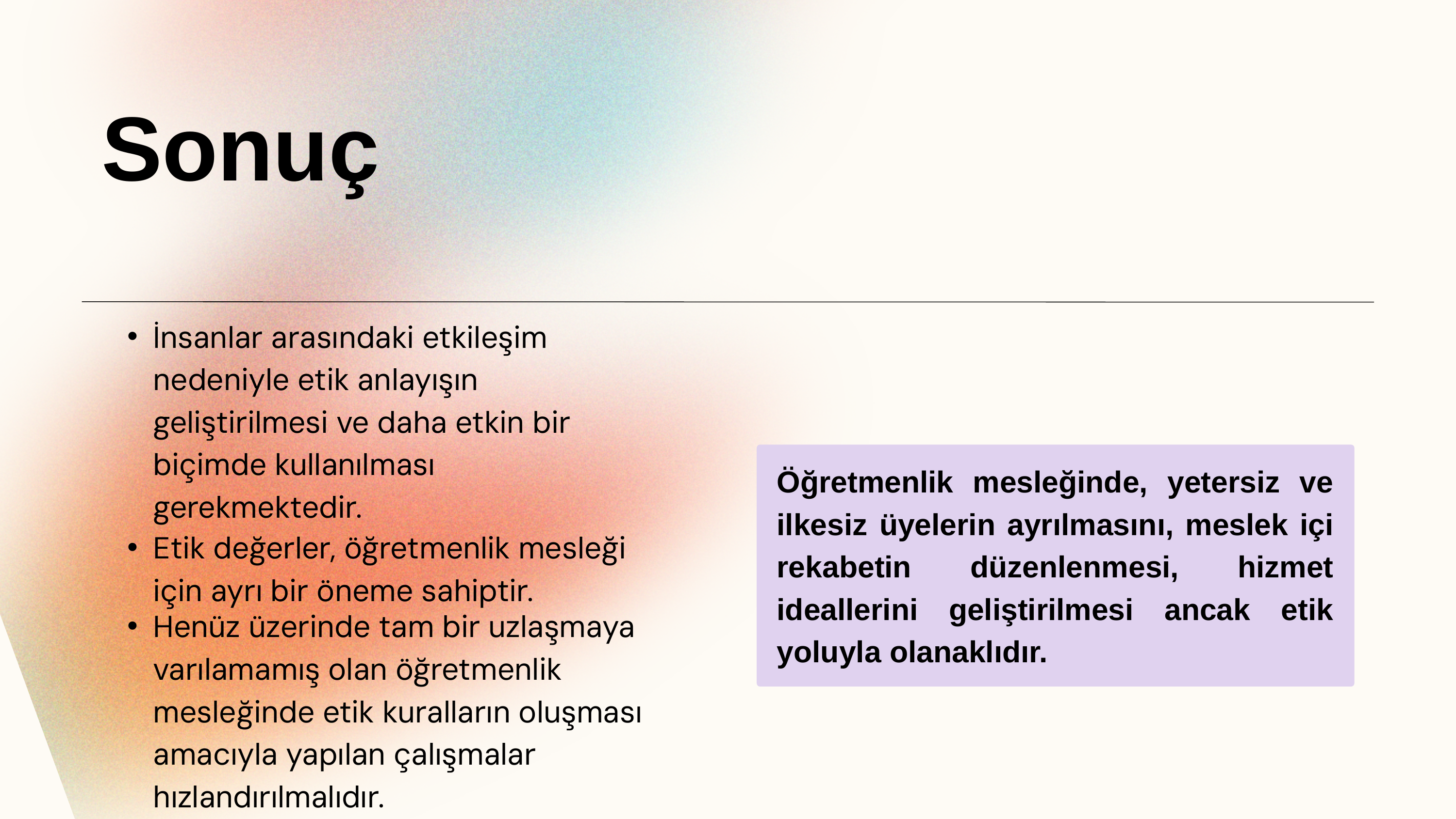

Sonuç

İnsanlar arasındaki etkileşim nedeniyle etik anlayışın geliştirilmesi ve daha etkin bir biçimde kullanılması gerekmektedir.

Öğretmenlik mesleğinde, yetersiz ve ilkesiz üyelerin ayrılmasını, meslek içi rekabetin düzenlenmesi, hizmet ideallerini geliştirilmesi ancak etik yoluyla olanaklıdır.
Etik değerler, öğretmenlik mesleği için ayrı bir öneme sahiptir.
Henüz üzerinde tam bir uzlaşmaya varılamamış olan öğretmenlik mesleğinde etik kuralların oluşması amacıyla yapılan çalışmalar hızlandırılmalıdır.